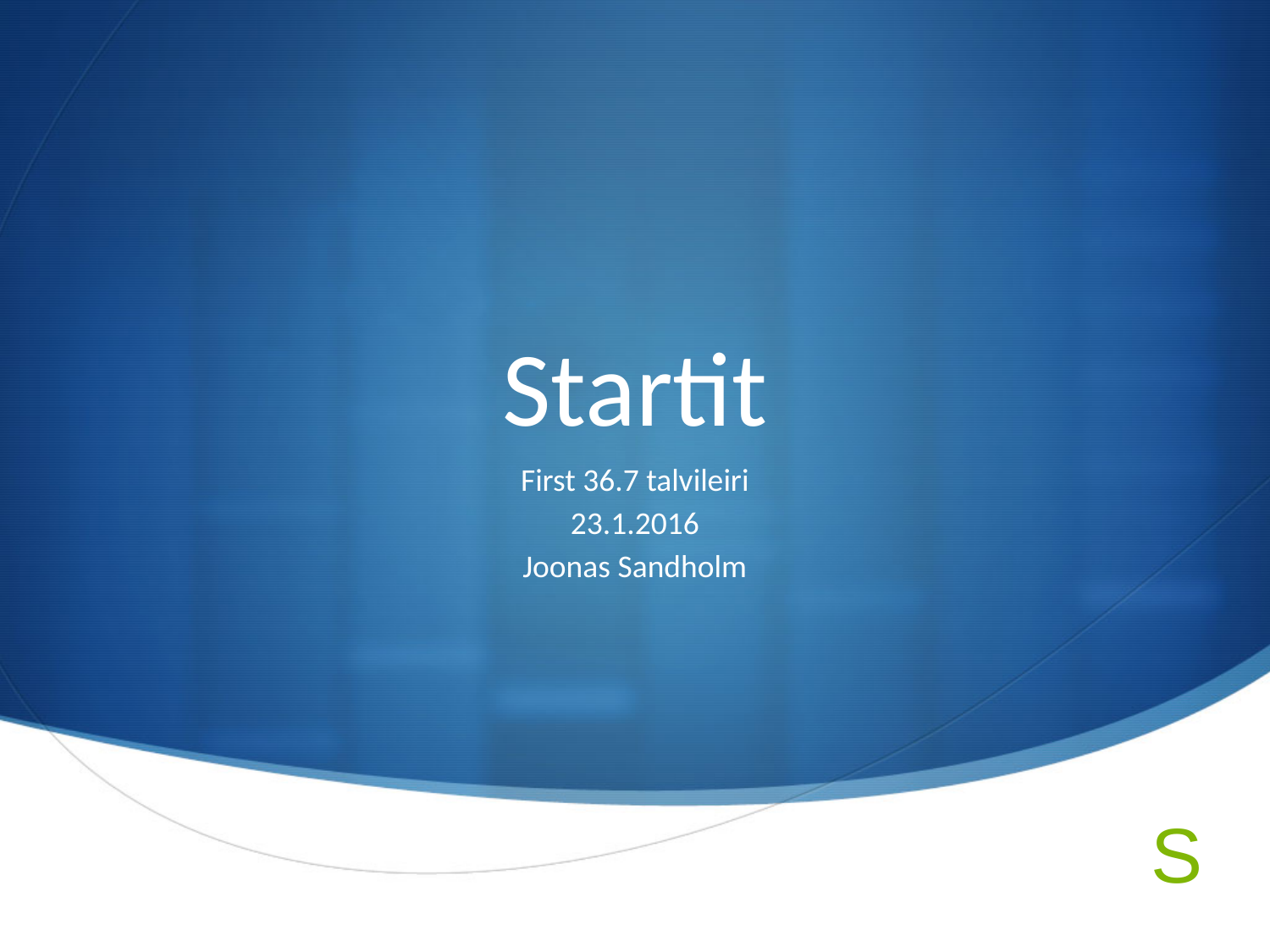

# Startit
First 36.7 talvileiri
23.1.2016
Joonas Sandholm